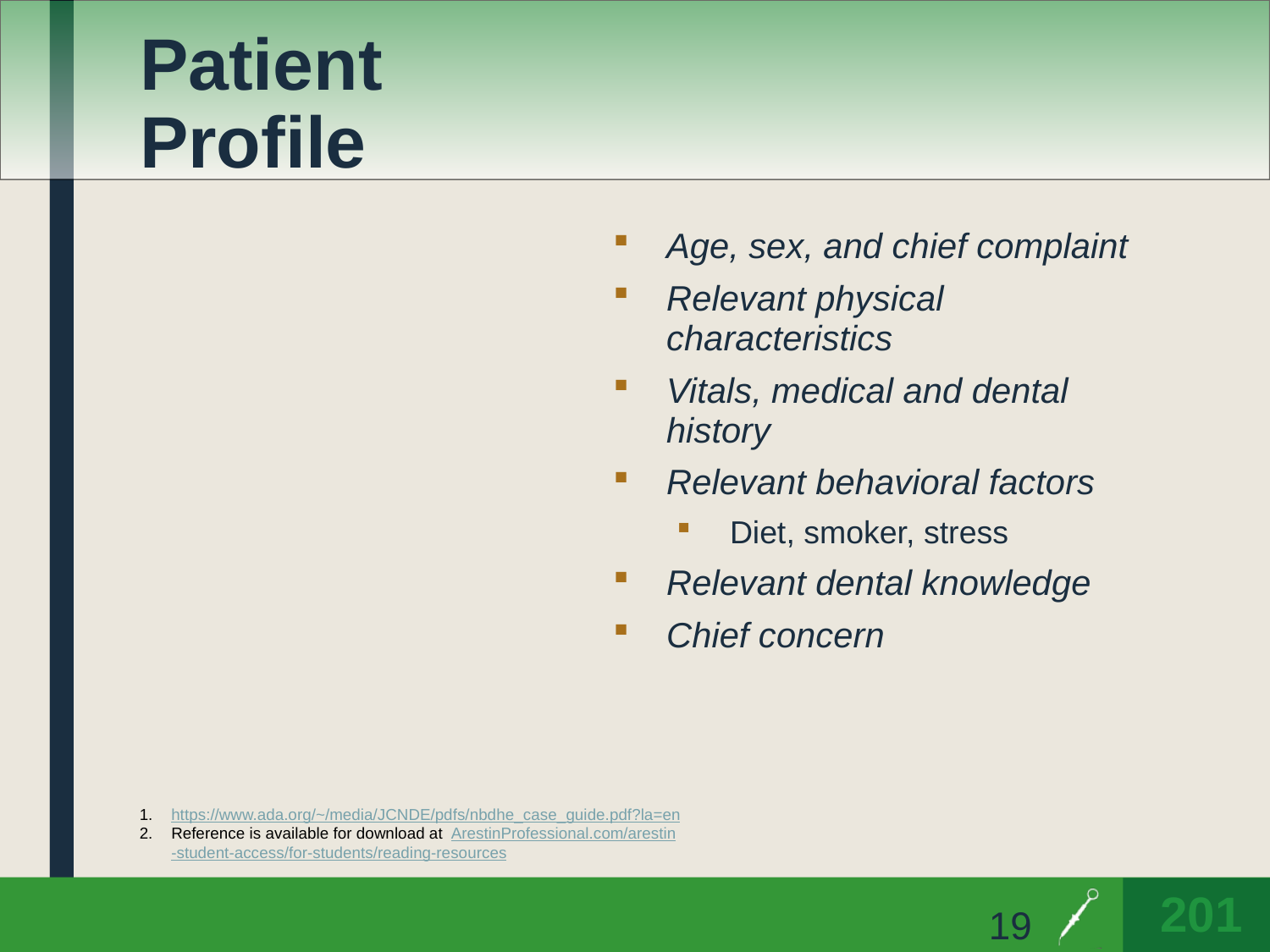

# Patient Profile

Age, sex, and chief complaint
Relevant physical characteristics
Vitals, medical and dental history
Relevant behavioral factors
Diet, smoker, stress
Relevant dental knowledge
Chief concern

https://www.ada.org/~/media/JCNDE/pdfs/nbdhe_case_guide.pdf?la=en
Reference is available for download at  ArestinProfessional.com/arestin-student-access/for-students/reading-resources
19